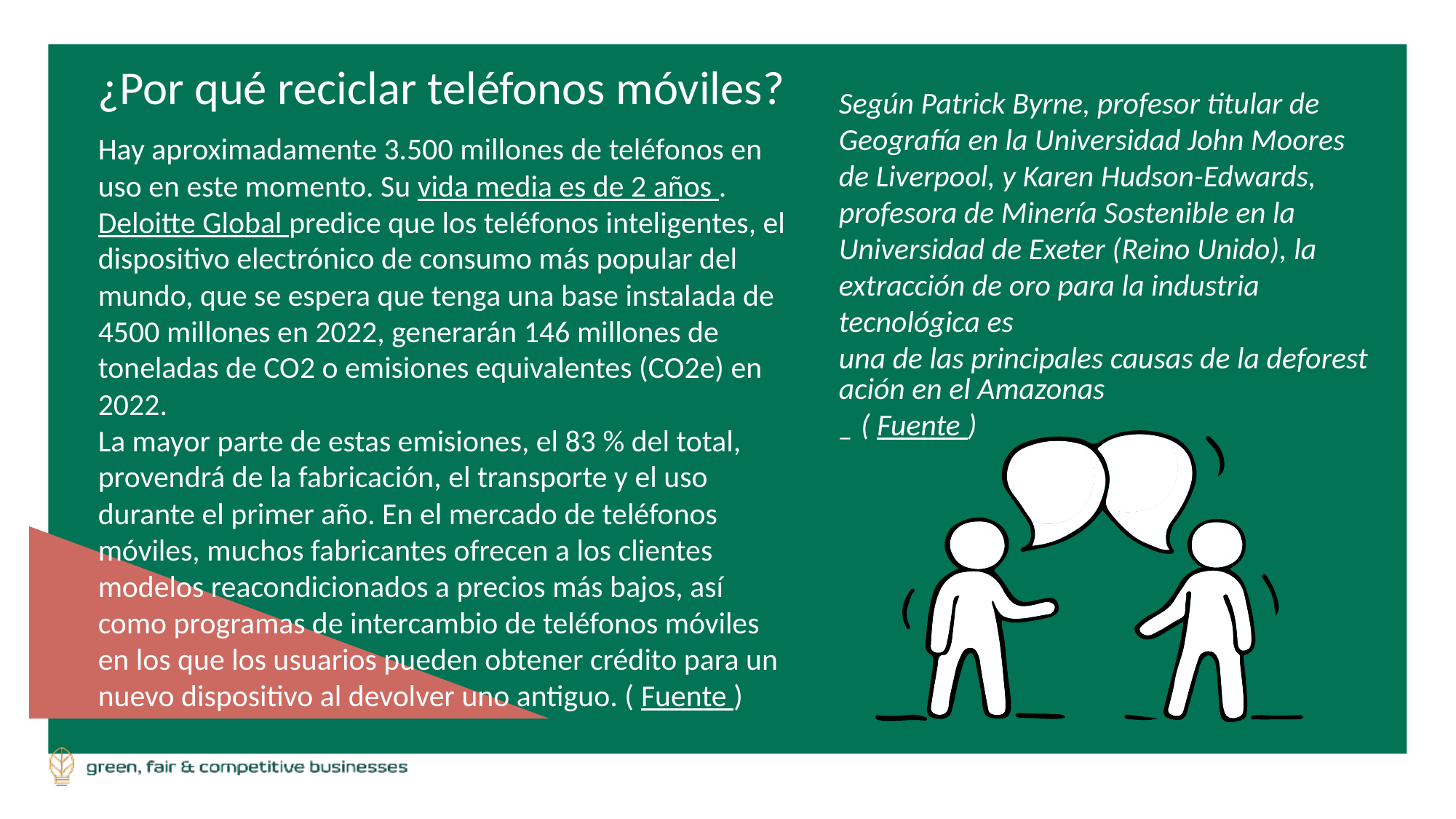

¿Por qué reciclar teléfonos móviles?
Según Patrick Byrne, profesor titular de Geografía en la Universidad John Moores de Liverpool, y Karen Hudson-Edwards, profesora de Minería Sostenible en la Universidad de Exeter (Reino Unido), la extracción de oro para la industria tecnológica es una de las principales causas de la deforestación en el Amazonas _ ( Fuente )
Hay aproximadamente 3.500 millones de teléfonos en uso en este momento. Su vida media es de 2 años . Deloitte Global predice que los teléfonos inteligentes, el dispositivo electrónico de consumo más popular del mundo, que se espera que tenga una base instalada de 4500 millones en 2022, generarán 146 millones de toneladas de CO2 o emisiones equivalentes (CO2e) en 2022.
La mayor parte de estas emisiones, el 83 % del total, provendrá de la fabricación, el transporte y el uso durante el primer año. En el mercado de teléfonos móviles, muchos fabricantes ofrecen a los clientes modelos reacondicionados a precios más bajos, así como programas de intercambio de teléfonos móviles en los que los usuarios pueden obtener crédito para un nuevo dispositivo al devolver uno antiguo. ( Fuente )